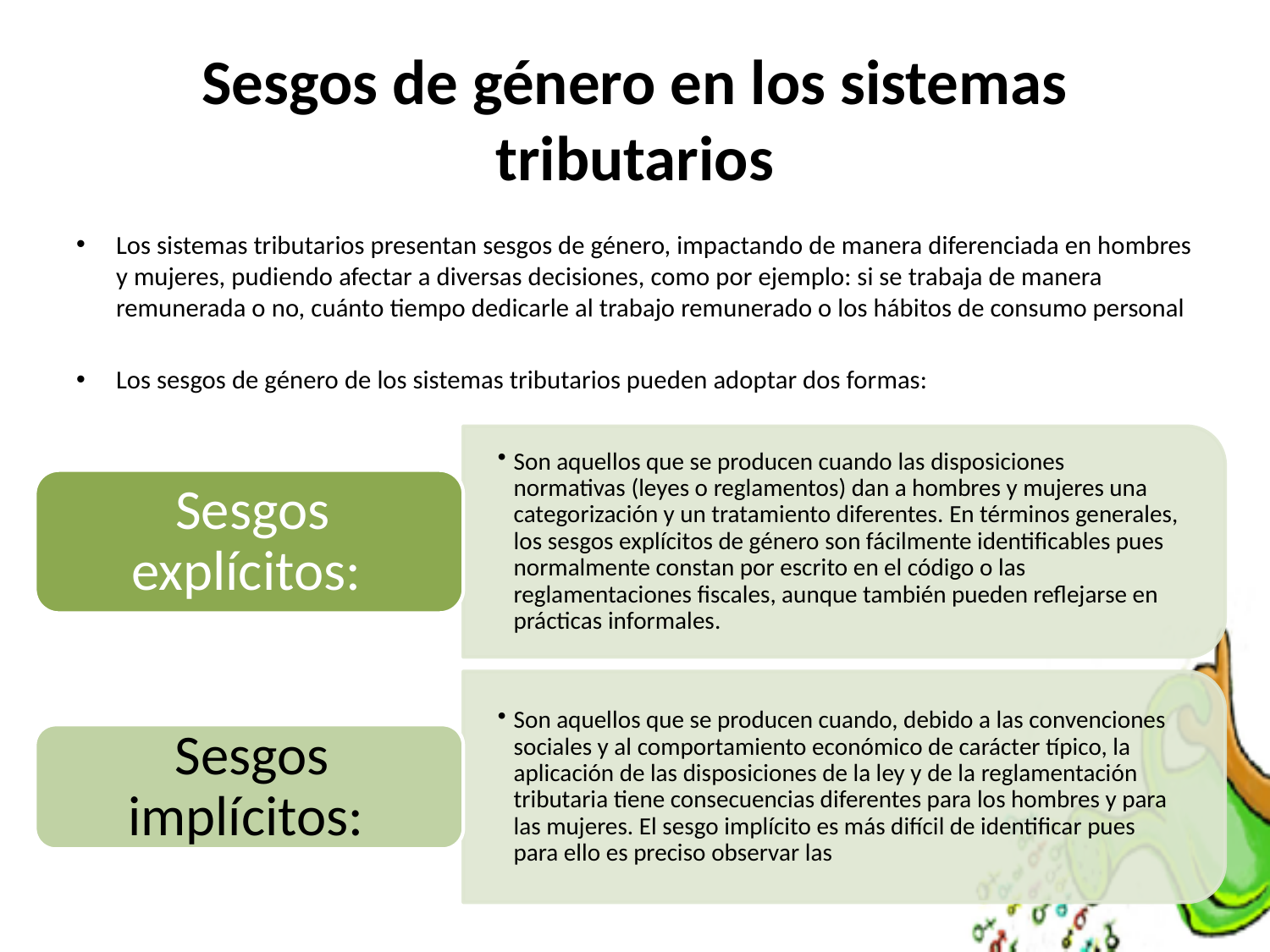

# Sesgos de género en los sistemas tributarios
Los sistemas tributarios presentan sesgos de género, impactando de manera diferenciada en hombres y mujeres, pudiendo afectar a diversas decisiones, como por ejemplo: si se trabaja de manera remunerada o no, cuánto tiempo dedicarle al trabajo remunerado o los hábitos de consumo personal

Los sesgos de género de los sistemas tributarios pueden adoptar dos formas:
Son aquellos que se producen cuando las disposiciones normativas (leyes o reglamentos) dan a hombres y mujeres una categorización y un tratamiento diferentes. En términos generales, los sesgos explícitos de género son fácilmente identificables pues normalmente constan por escrito en el código o las reglamentaciones fiscales, aunque también pueden reflejarse en prácticas informales.
Sesgos explícitos:
Son aquellos que se producen cuando, debido a las convenciones sociales y al comportamiento económico de carácter típico, la aplicación de las disposiciones de la ley y de la reglamentación tributaria tiene consecuencias diferentes para los hombres y para las mujeres. El sesgo implícito es más difícil de identificar pues para ello es preciso observar las
Sesgos implícitos: